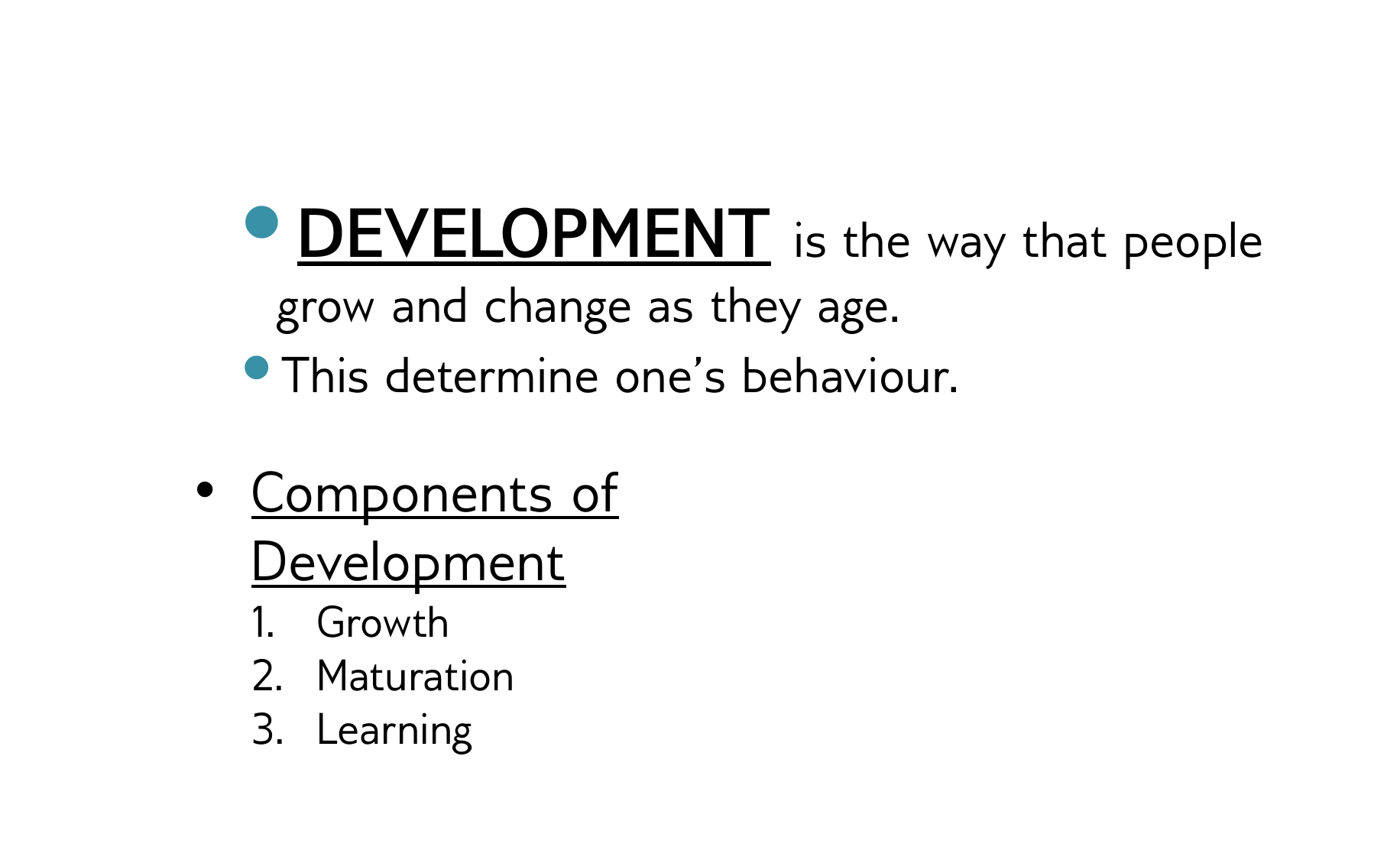

#
DEVELOPMENT is the way that people grow and change as they age.
This determine one’s behaviour.
Components of Development
Growth
Maturation
Learning